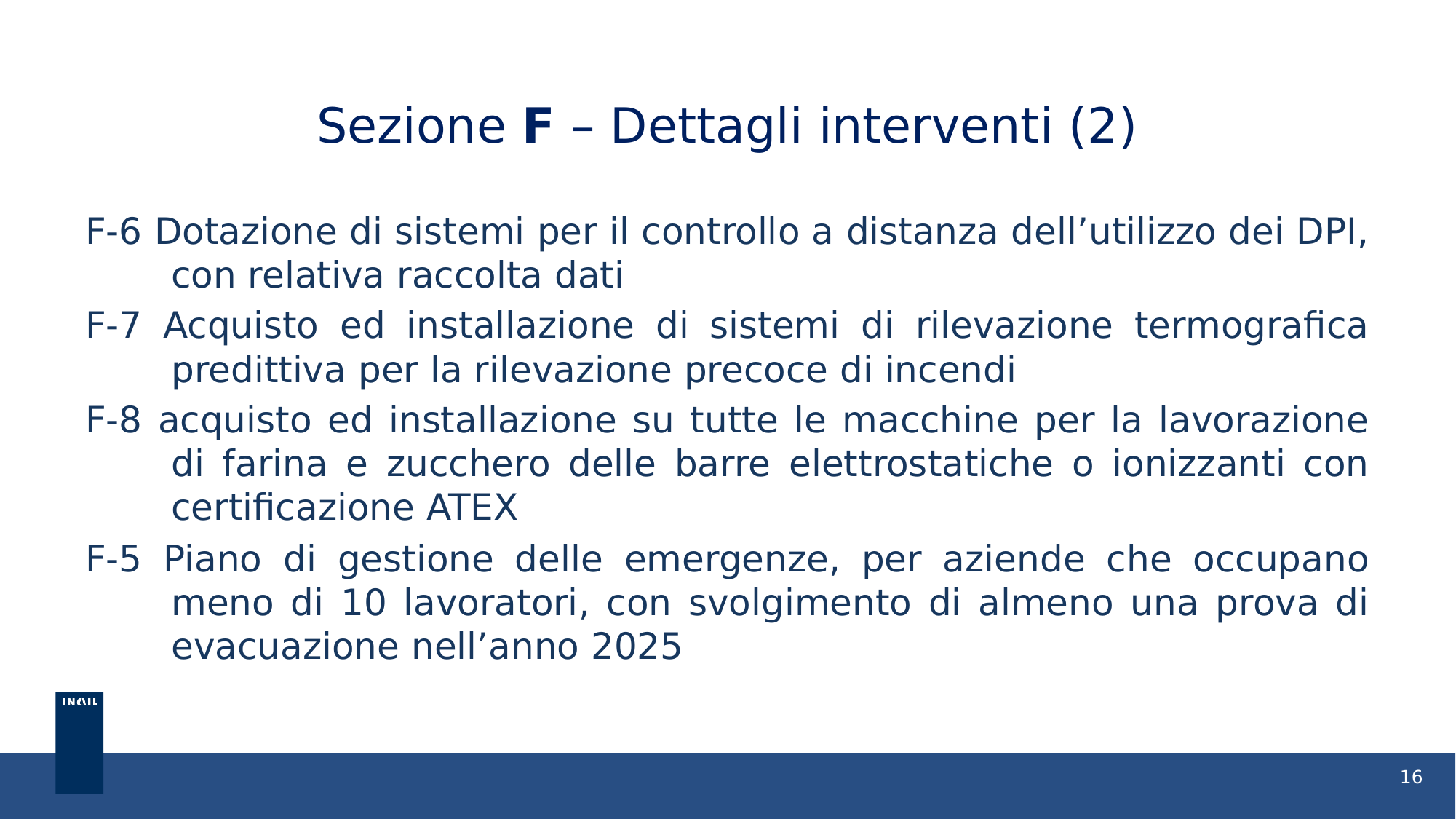

Sezione F – Dettagli interventi (2)
F-6 Dotazione di sistemi per il controllo a distanza dell’utilizzo dei DPI, con relativa raccolta dati
F-7 Acquisto ed installazione di sistemi di rilevazione termografica predittiva per la rilevazione precoce di incendi
F-8 acquisto ed installazione su tutte le macchine per la lavorazione di farina e zucchero delle barre elettrostatiche o ionizzanti con certificazione ATEX
F-5 Piano di gestione delle emergenze, per aziende che occupano meno di 10 lavoratori, con svolgimento di almeno una prova di evacuazione nell’anno 2025

16